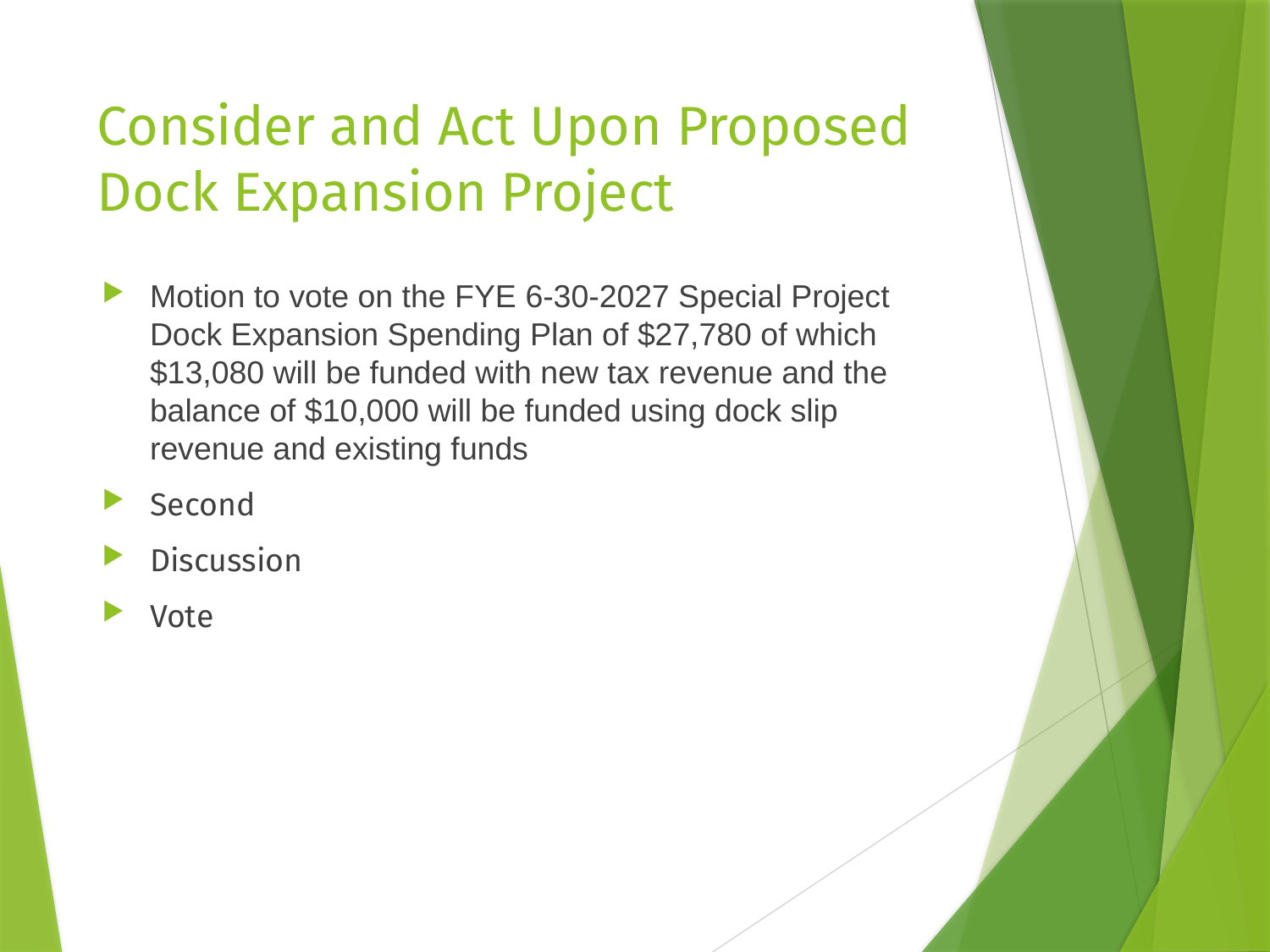

# Consider and Act Upon Proposed Dock Expansion Project
Motion to vote on the FYE 6-30-2027 Special Project Dock Expansion Spending Plan of $27,780 of which $13,080 will be funded with new tax revenue and the balance of $10,000 will be funded using dock slip revenue and existing funds
Second
Discussion
Vote